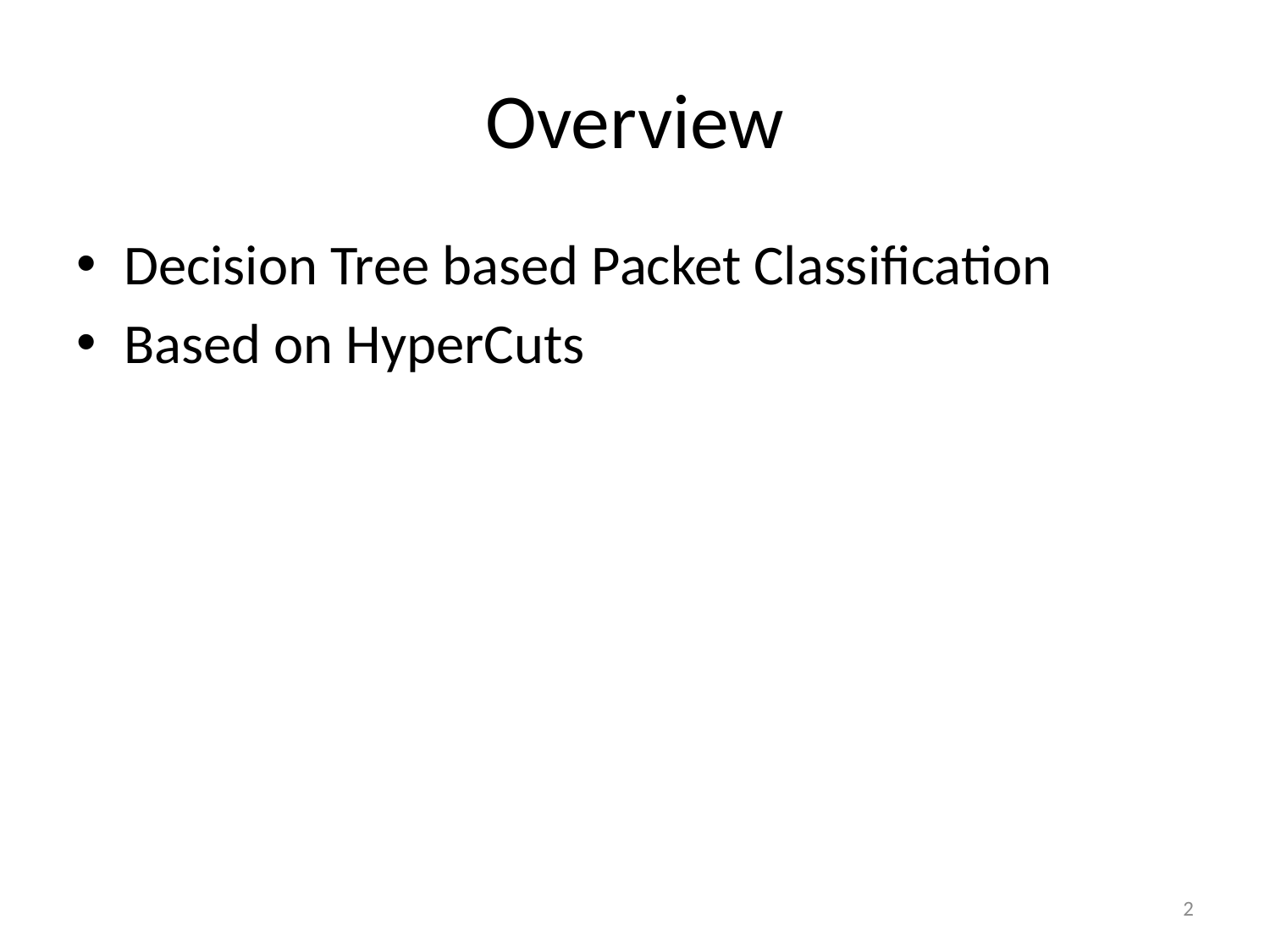

# Overview
Decision Tree based Packet Classification
Based on HyperCuts
2